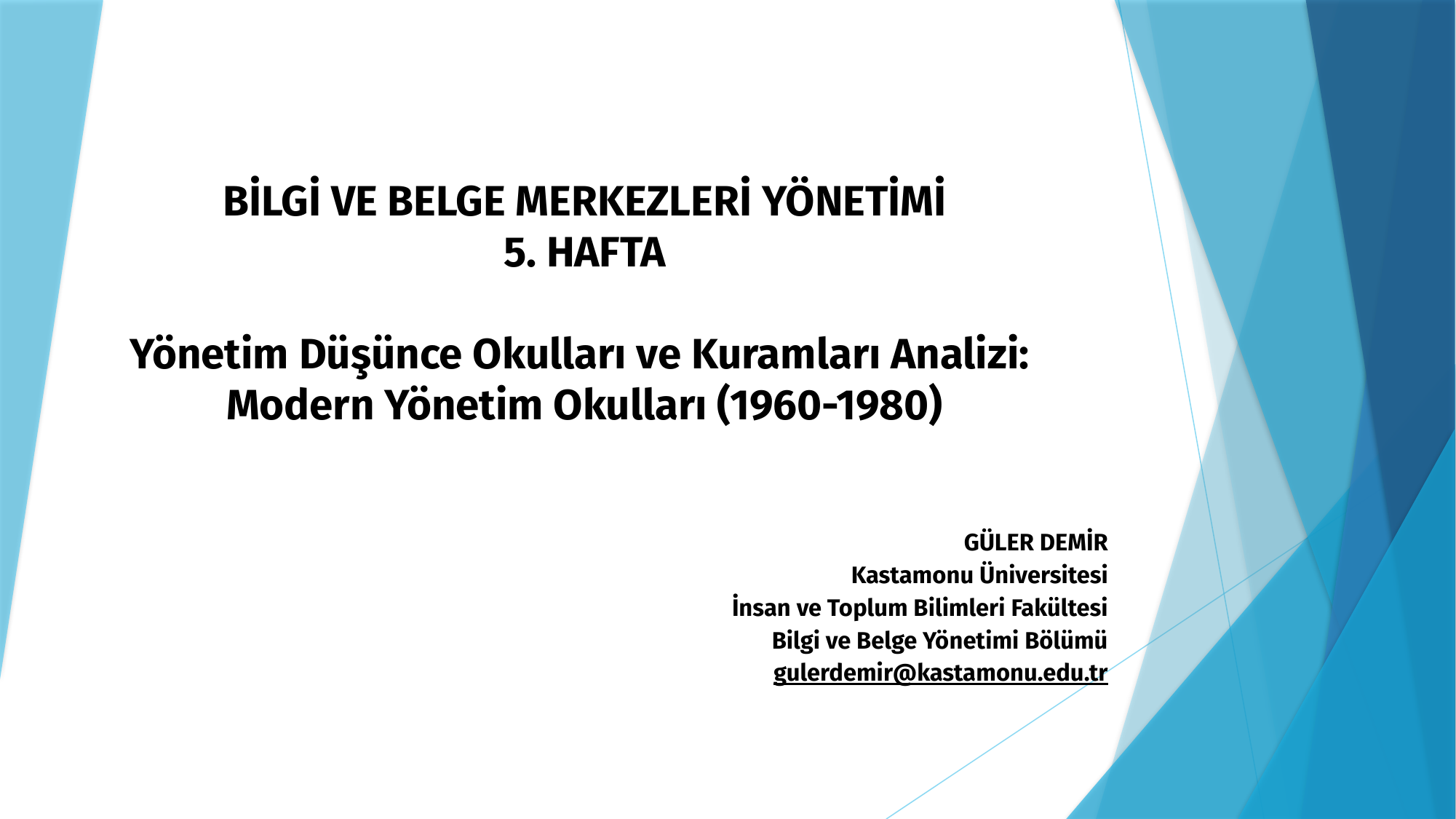

# BİLGİ VE BELGE MERKEZLERİ YÖNETİMİ 5. HAFTA Yönetim Düşünce Okulları ve Kuramları Analizi: Modern Yönetim Okulları (1960-1980)
GÜLER DEMİR
Kastamonu Üniversitesi
İnsan ve Toplum Bilimleri Fakültesi
Bilgi ve Belge Yönetimi Bölümü
gulerdemir@kastamonu.edu.tr